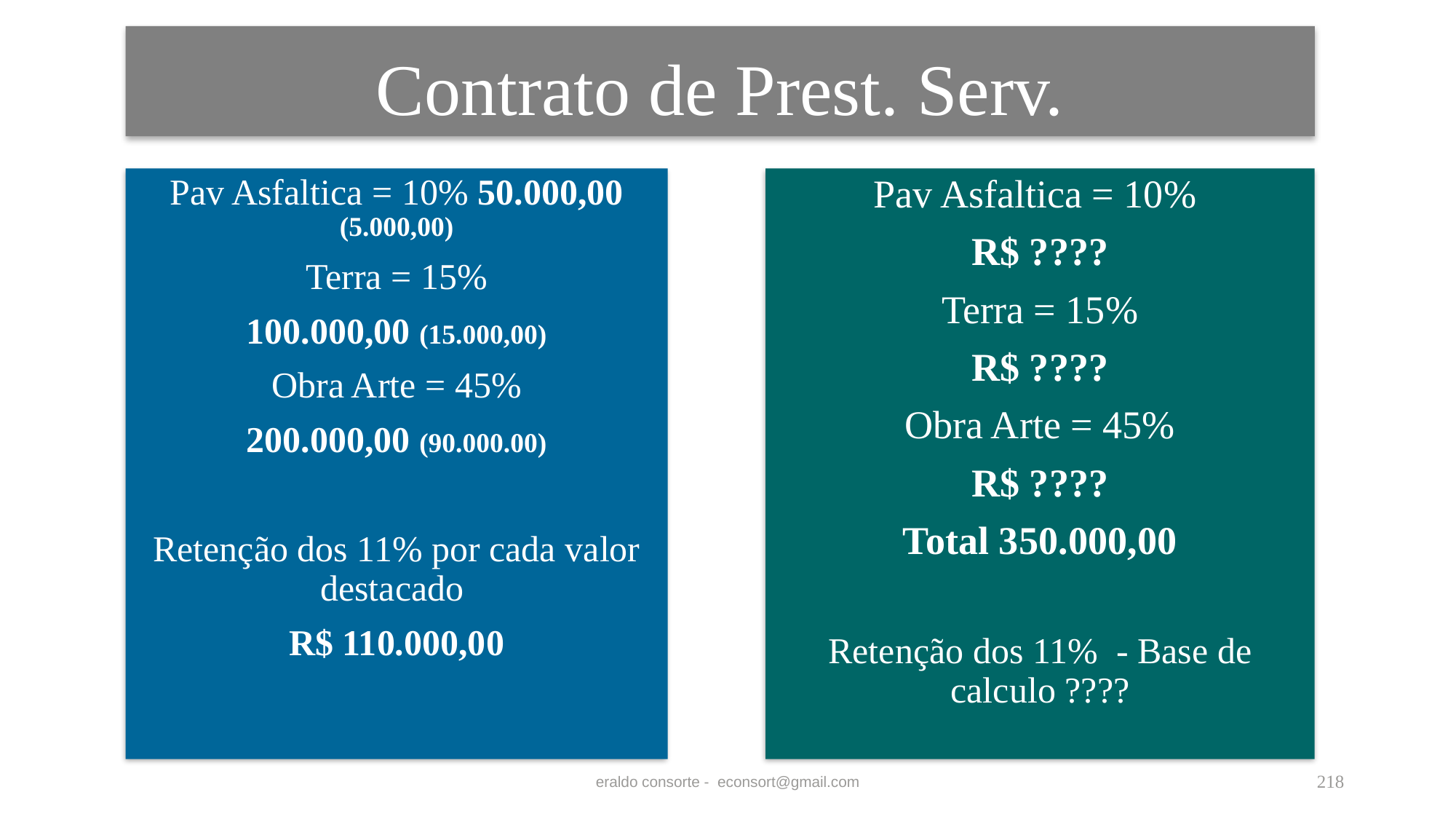

# Contrato de Prest. Serv.
Pav Asfaltica = 10% 50.000,00 (5.000,00)
Terra = 15%
100.000,00 (15.000,00)
Obra Arte = 45%
200.000,00 (90.000.00)

Retenção dos 11% por cada valor destacado
R$ 110.000,00
Pav Asfaltica = 10%
R$ ????
Terra = 15%
R$ ????
Obra Arte = 45%
R$ ????
Total 350.000,00

Retenção dos 11%  - Base de calculo ????
eraldo consorte -  econsort@gmail.com
218